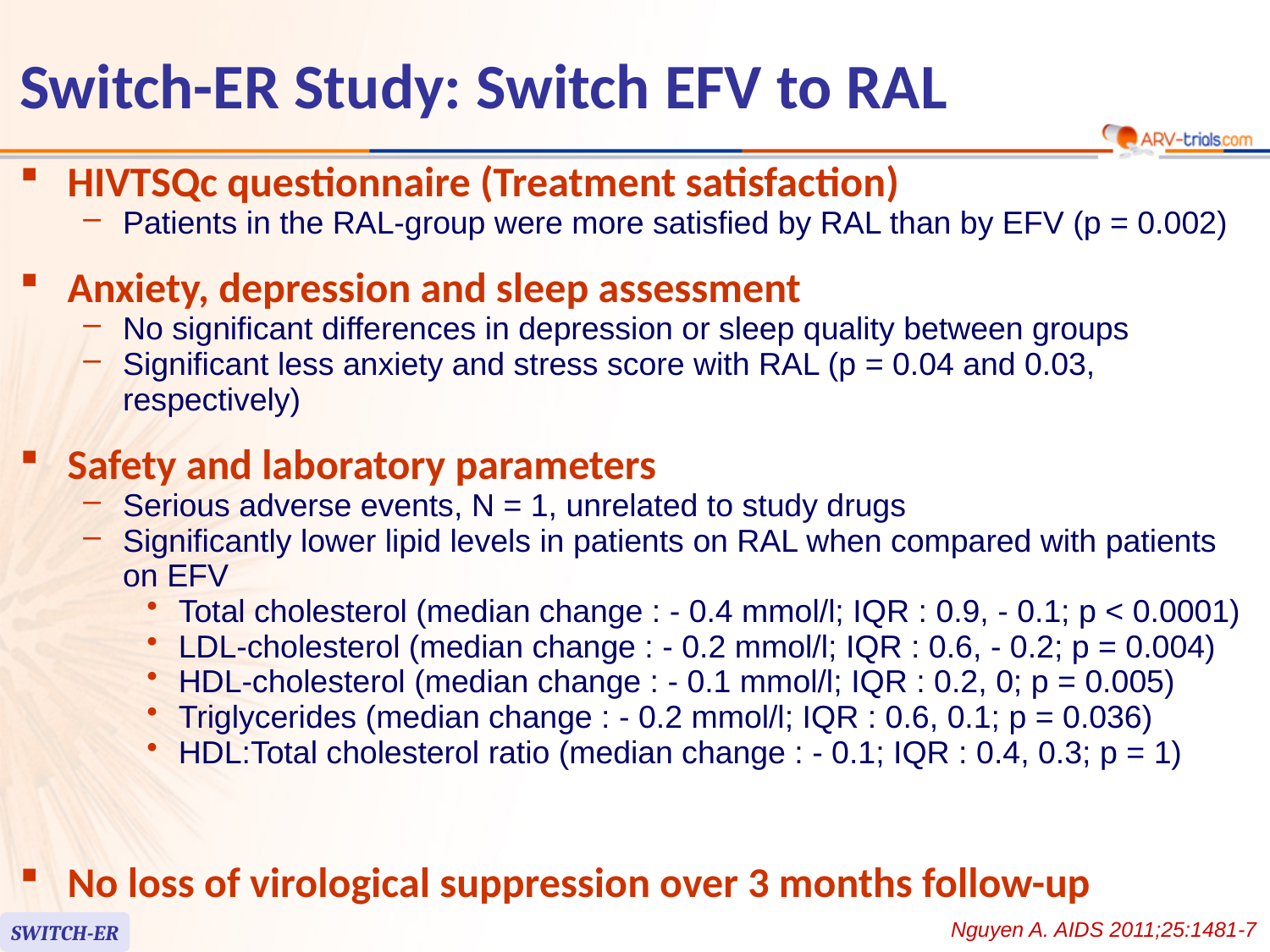

# Switch-ER Study: Switch EFV to RAL
HIVTSQc questionnaire (Treatment satisfaction)
Patients in the RAL-group were more satisfied by RAL than by EFV (p = 0.002)
Anxiety, depression and sleep assessment
No significant differences in depression or sleep quality between groups
Significant less anxiety and stress score with RAL (p = 0.04 and 0.03, respectively)
Safety and laboratory parameters
Serious adverse events, N = 1, unrelated to study drugs
Significantly lower lipid levels in patients on RAL when compared with patients on EFV
Total cholesterol (median change : - 0.4 mmol/l; IQR : 0.9, - 0.1; p < 0.0001)
LDL-cholesterol (median change : - 0.2 mmol/l; IQR : 0.6, - 0.2; p = 0.004)
HDL-cholesterol (median change : - 0.1 mmol/l; IQR : 0.2, 0; p = 0.005)
Triglycerides (median change : - 0.2 mmol/l; IQR : 0.6, 0.1; p = 0.036)
HDL:Total cholesterol ratio (median change : - 0.1; IQR : 0.4, 0.3; p = 1)

No loss of virological suppression over 3 months follow-up
Nguyen A. AIDS 2011;25:1481-7
SWITCH-ER